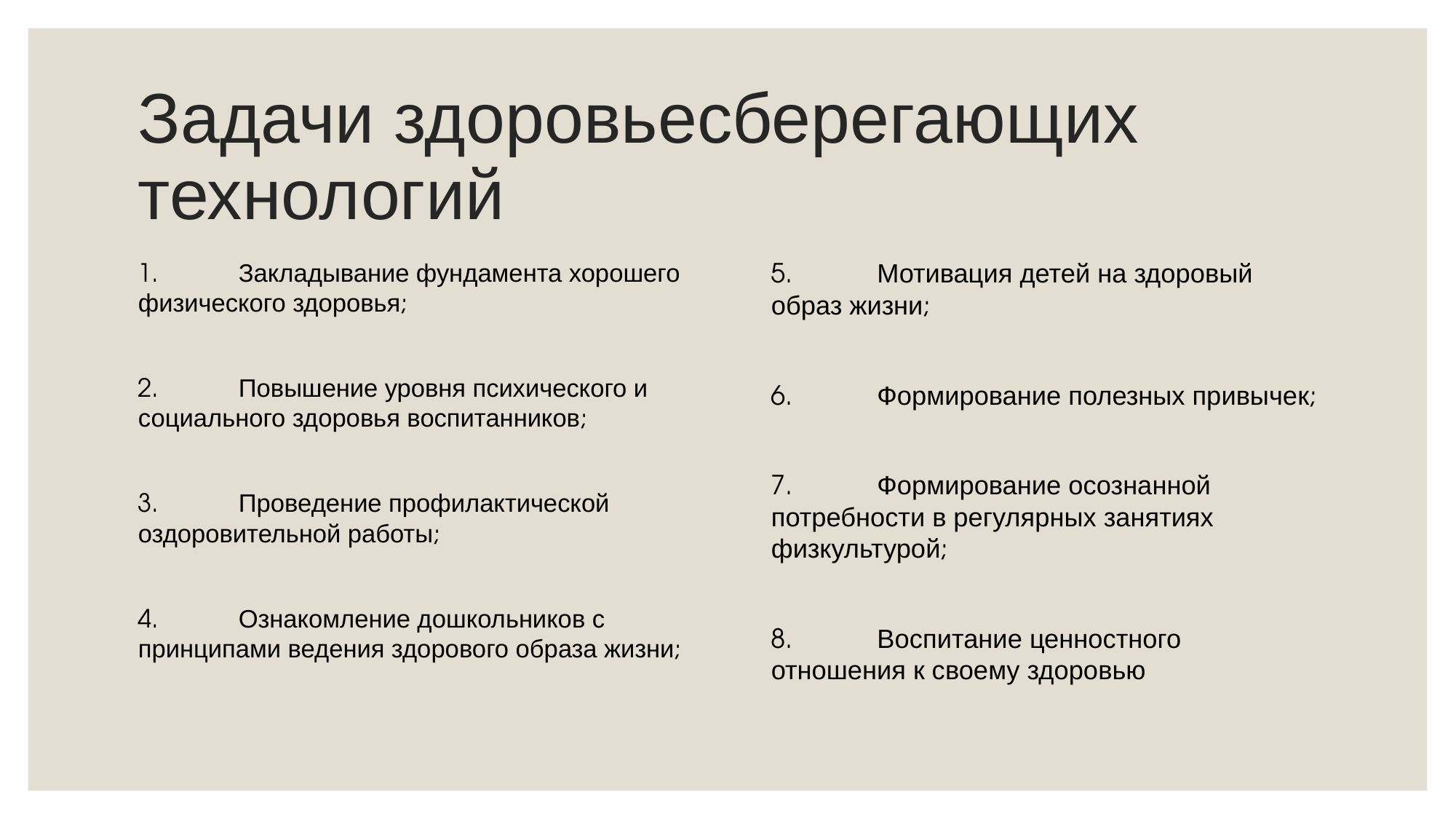

# Задачи здоровьесберегающих технологий
1.	Закладывание фундамента хорошего физического здоровья;

2.	Повышение уровня психического и социального здоровья воспитанников;

3.	Проведение профилактической оздоровительной работы;

4.	Ознакомление дошкольников с принципами ведения здорового образа жизни;

5.	Мотивация детей на здоровый образ жизни;

6.	Формирование полезных привычек;

7.	Формирование осознанной потребности в регулярных занятиях физкультурой;

8.	Воспитание ценностного отношения к своему здоровью